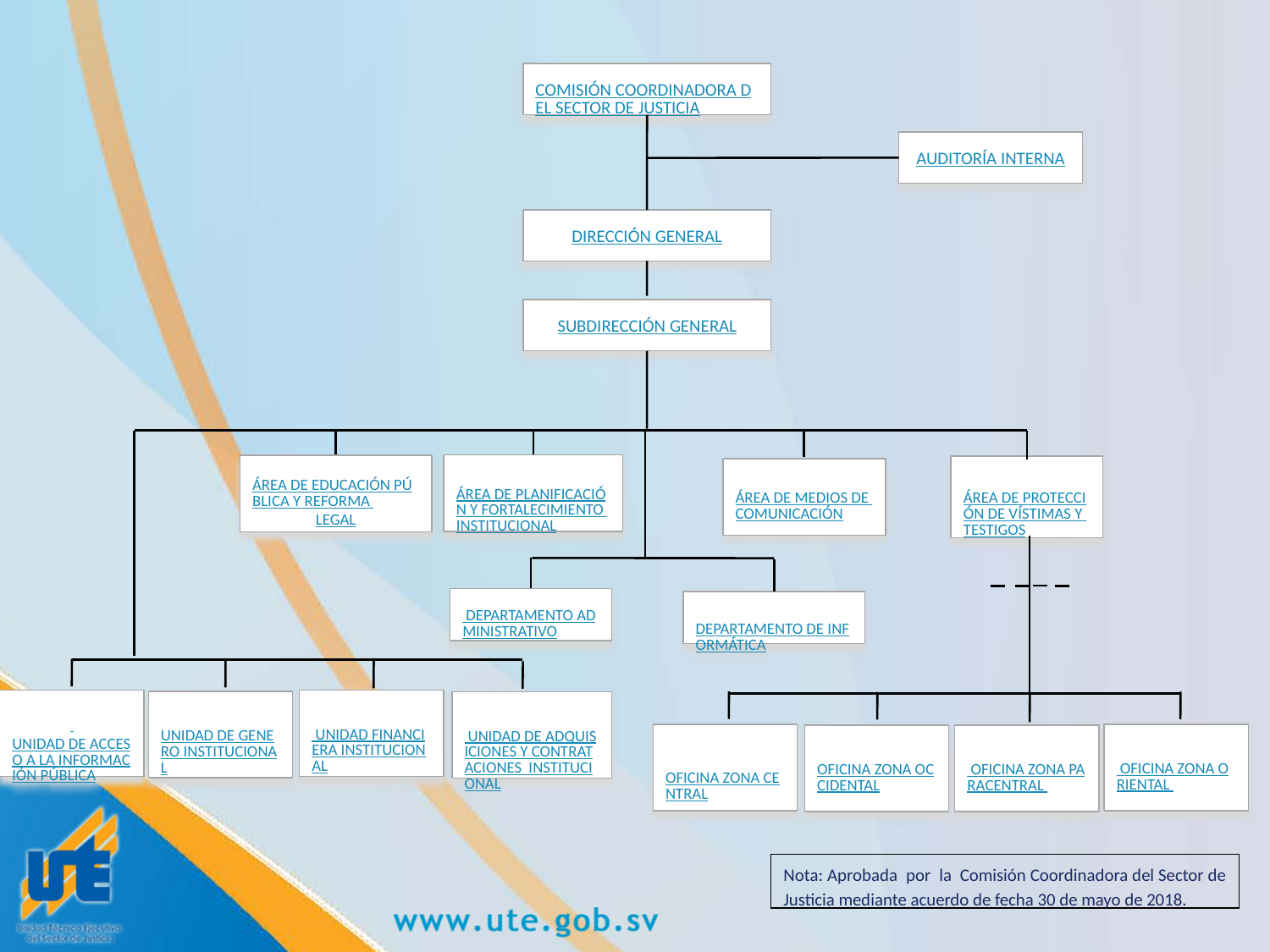

COMISIÓN COORDINADORA DEL SECTOR DE JUSTICIA
DIRECCIÓN GENERAL
SUBDIRECCIÓN GENERAL
ÁREA DE EDUCACIÓN PÚBLICA Y REFORMA LEGAL
ÁREA DE MEDIOS DE COMUNICACIÓN
ÁREA DE PLANIFICACIÓN Y FORTALECIMIENTO INSTITUCIONAL
ÁREA DE PROTECCIÓN DE VÍSTIMAS Y TESTIGOS
AUDITORÍA INTERNA
 DEPARTAMENTO ADMINISTRATIVO
 DEPARTAMENTO DE INFORMÁTICA
 UNIDAD DE ACCESO A LA INFORMACIÓN PÚBLICA
 UNIDAD FINANCIERA INSTITUCIONAL
UNIDAD DE GENERO INSTITUCIONAL
 UNIDAD DE ADQUISICIONES Y CONTRATACIONES  INSTITUCIONAL
 OFICINA ZONA CENTRAL
 OFICINA ZONA ORIENTAL
OFICINA ZONA OCCIDENTAL
 OFICINA ZONA PARACENTRAL
Nota: Aprobada  por  la  Comisión Coordinadora del Sector de Justicia mediante acuerdo de fecha 30 de mayo de 2018.